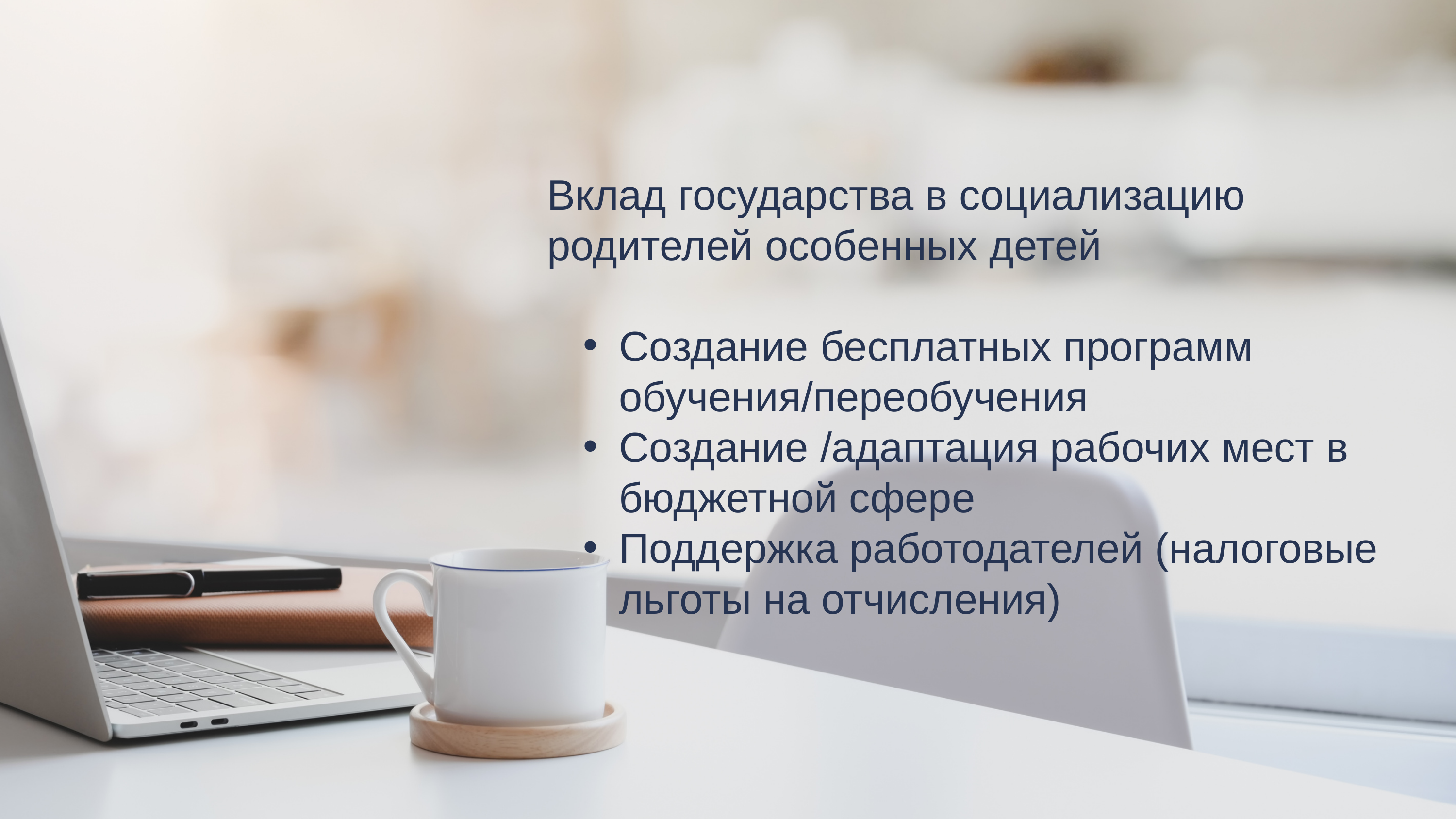

Вклад государства в социализацию родителей особенных детей

Создание бесплатных программ обучения/переобучения
Создание /адаптация рабочих мест в бюджетной сфере
Поддержка работодателей (налоговые льготы на отчисления)